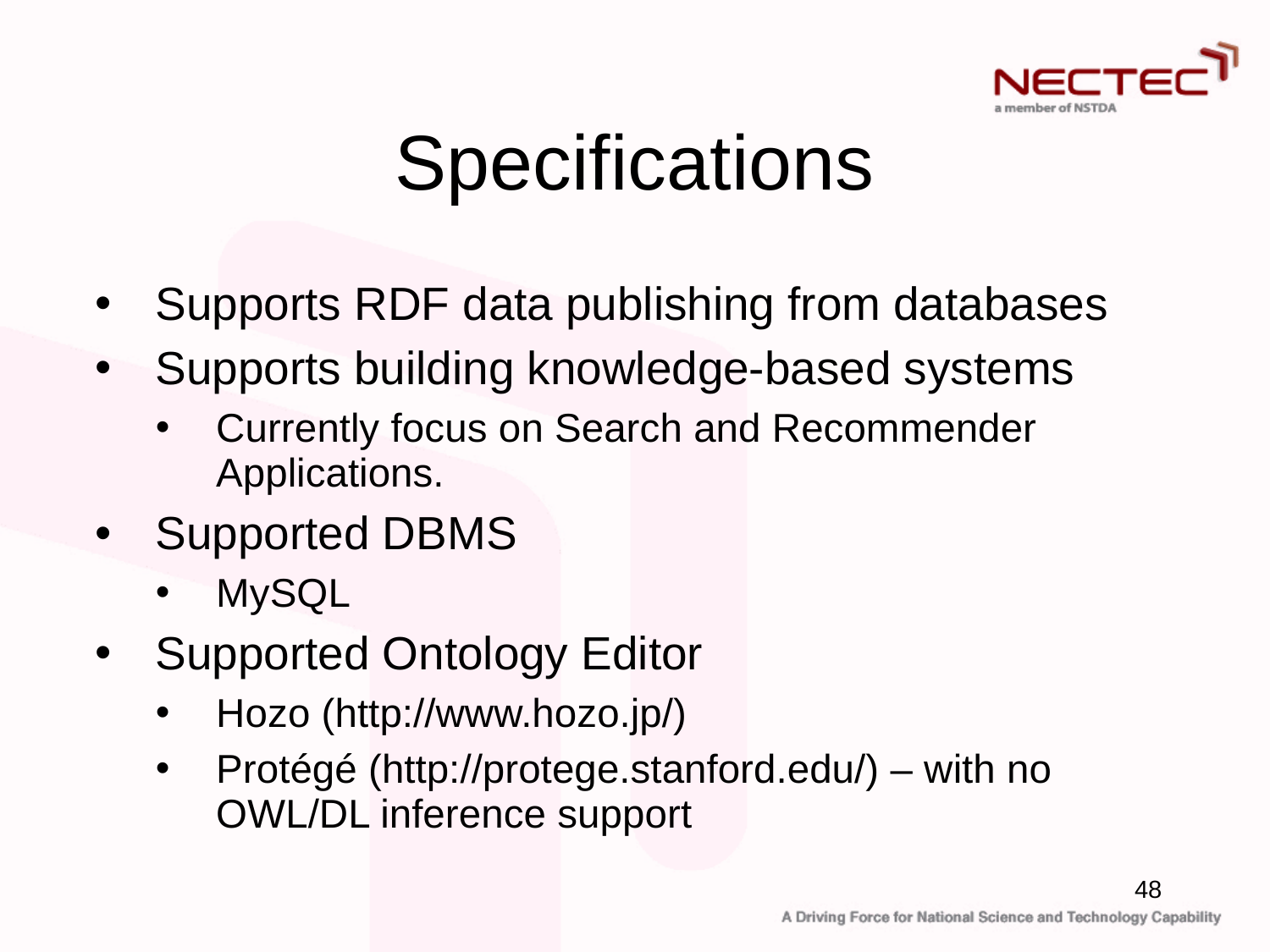

# Specifications
Supports RDF data publishing from databases
Supports building knowledge-based systems
Currently focus on Search and Recommender Applications.
Supported DBMS
MySQL
Supported Ontology Editor
Hozo (http://www.hozo.jp/)
Protégé (http://protege.stanford.edu/) – with no OWL/DL inference support

48